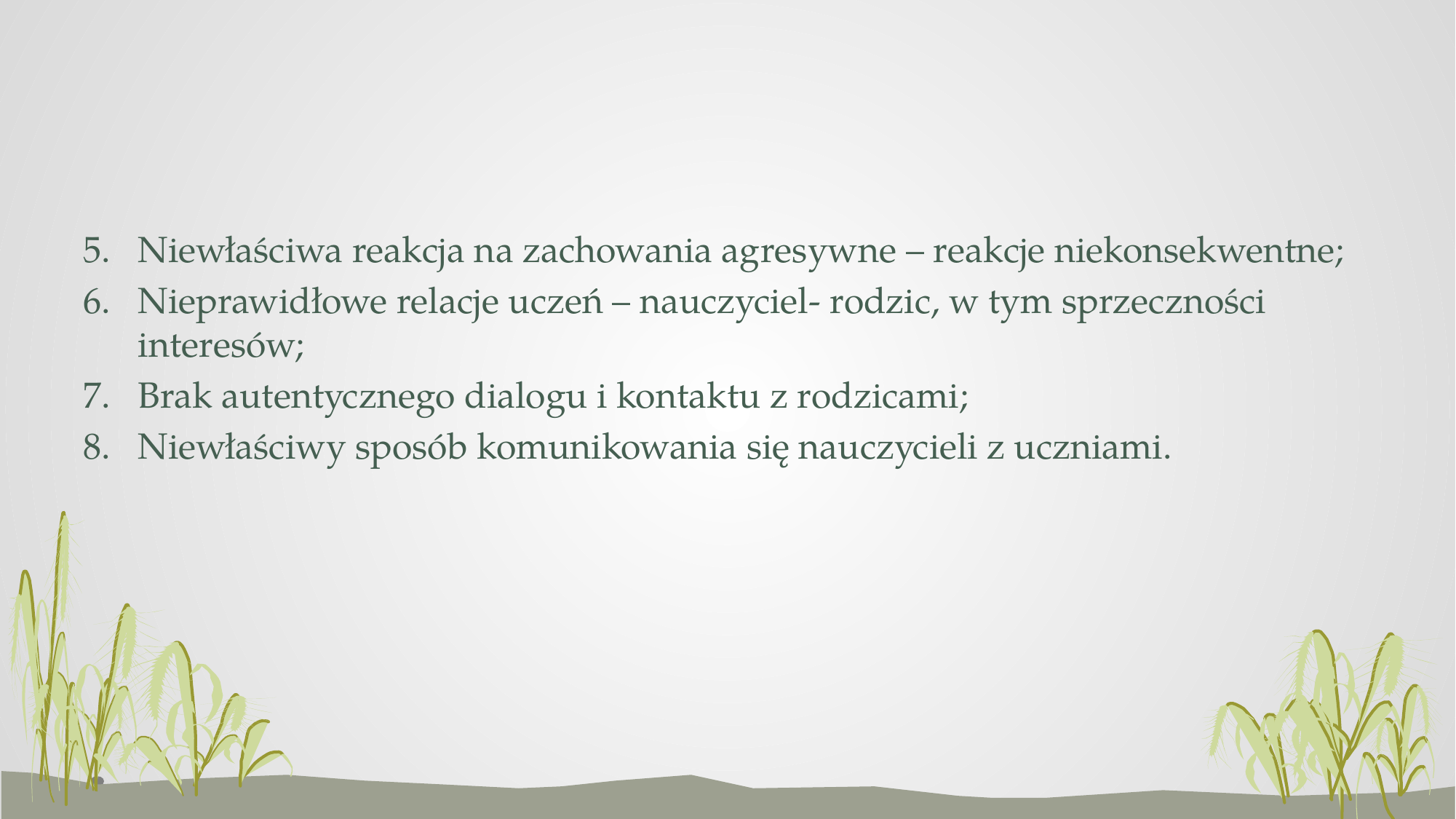

#
Niewłaściwa reakcja na zachowania agresywne – reakcje niekonsekwentne;
Nieprawidłowe relacje uczeń – nauczyciel- rodzic, w tym sprzeczności interesów;
Brak autentycznego dialogu i kontaktu z rodzicami;
Niewłaściwy sposób komunikowania się nauczycieli z uczniami.